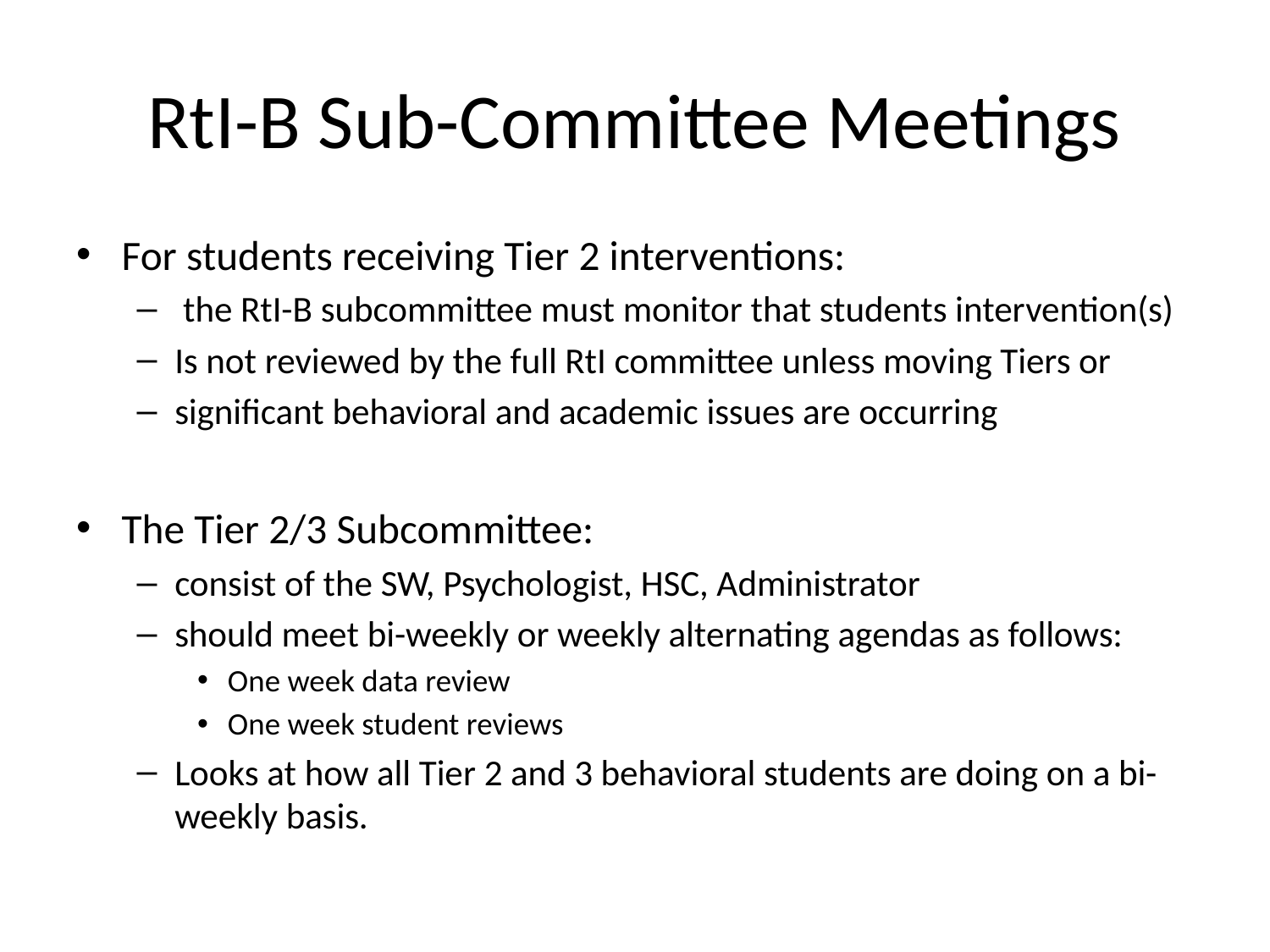

# RtI-B Sub-Committee Meetings
For students receiving Tier 2 interventions:
 the RtI-B subcommittee must monitor that students intervention(s)
Is not reviewed by the full RtI committee unless moving Tiers or
significant behavioral and academic issues are occurring

The Tier 2/3 Subcommittee:
consist of the SW, Psychologist, HSC, Administrator
should meet bi-weekly or weekly alternating agendas as follows:
One week data review
One week student reviews
Looks at how all Tier 2 and 3 behavioral students are doing on a bi-weekly basis.